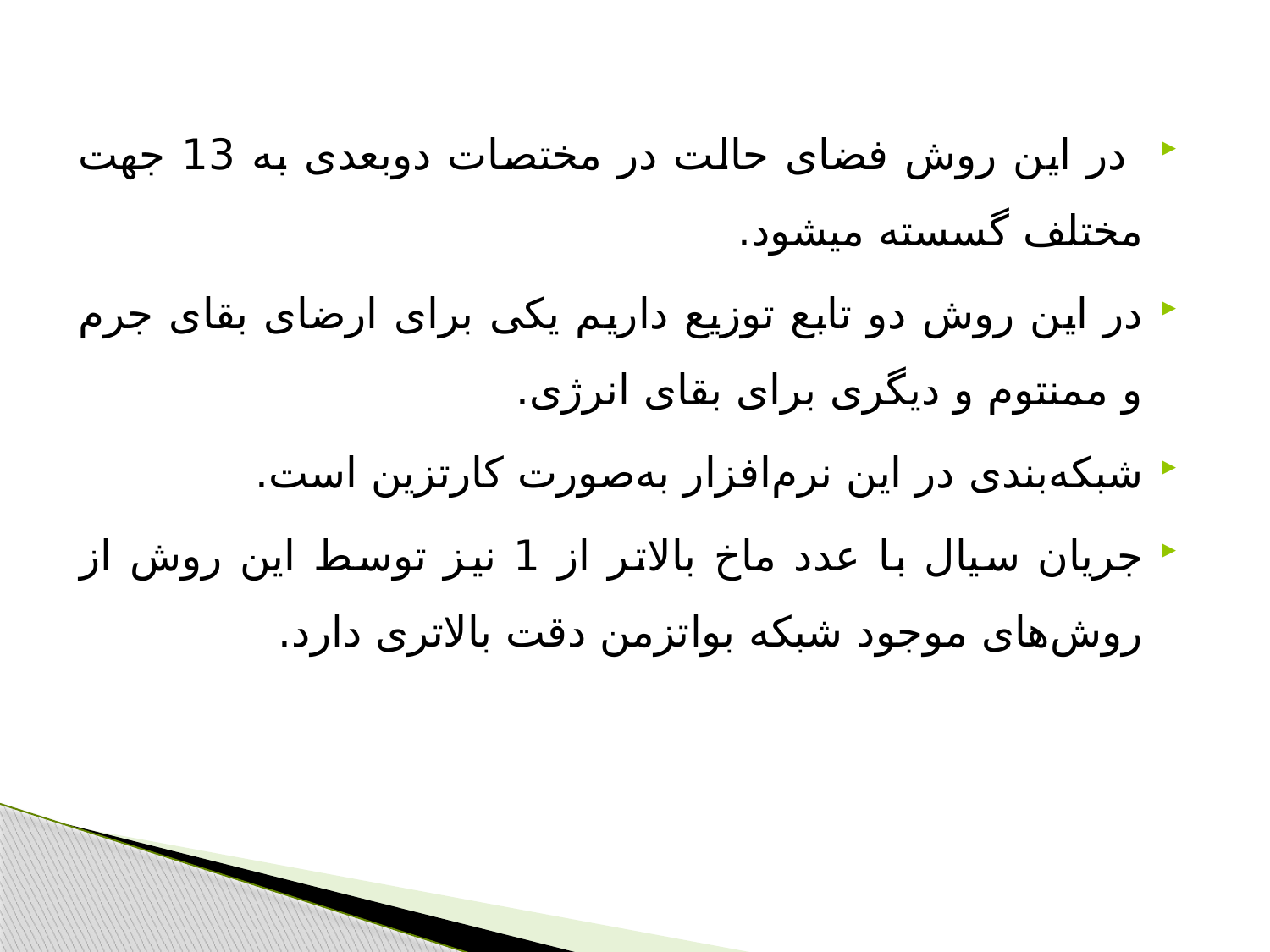

در این روش فضای حالت در مختصات دوبعدی به 13 جهت مختلف گسسته می­شود.
در این روش دو تابع توزیع داریم یکی برای ارضای بقای جرم و ممنتوم و دیگری برای بقای انرژی.
شبکه‌بندی در این نرم‌افزار به‌صورت کارتزین است.
جریان سیال با عدد ماخ بالاتر از 1 نیز توسط این روش از روش‌های موجود شبکه بواتزمن دقت بالاتری دارد.